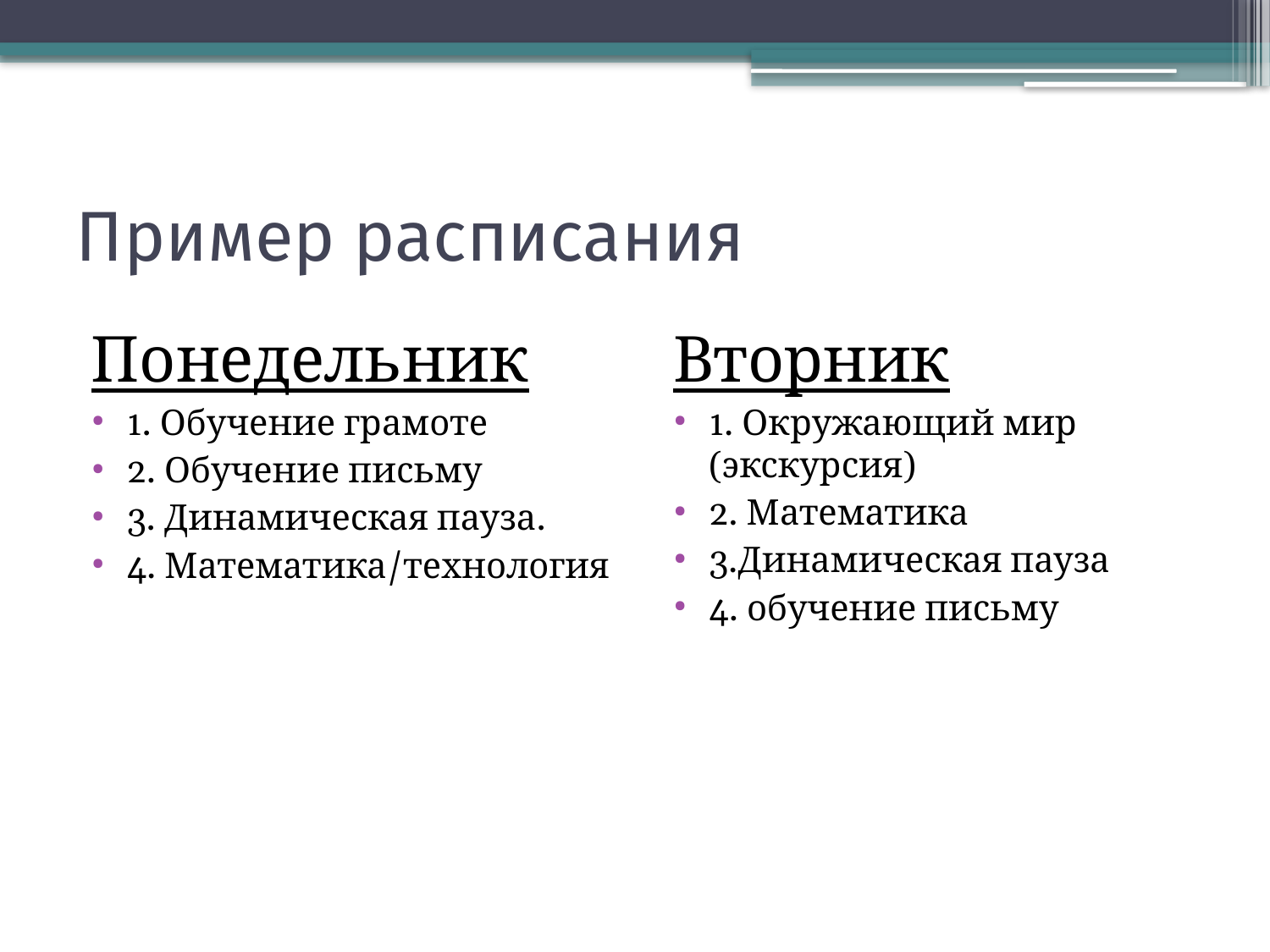

# Пример расписания
Понедельник
1. Обучение грамоте
2. Обучение письму
3. Динамическая пауза.
4. Математика/технология
Вторник
1. Окружающий мир (экскурсия)
2. Математика
3.Динамическая пауза
4. обучение письму